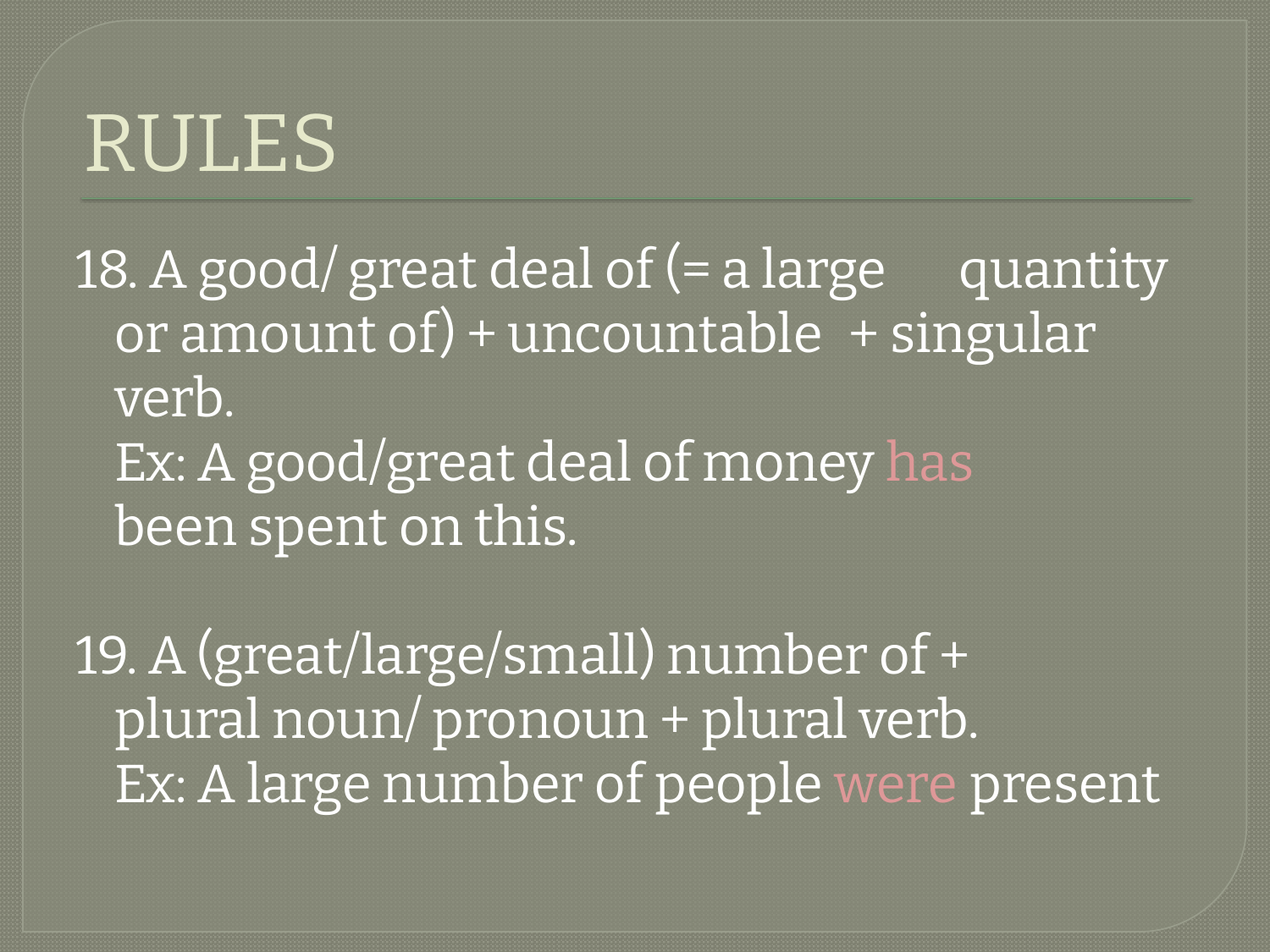

# RULES
18. A good/ great deal of (= a large 	quantity or amount of) + uncountable	 + singular verb.
		Ex: A good/great deal of money has 	been spent on this.

19. A (great/large/small) number of + 	plural noun/ pronoun + plural verb.
		Ex: A large number of people were	 present